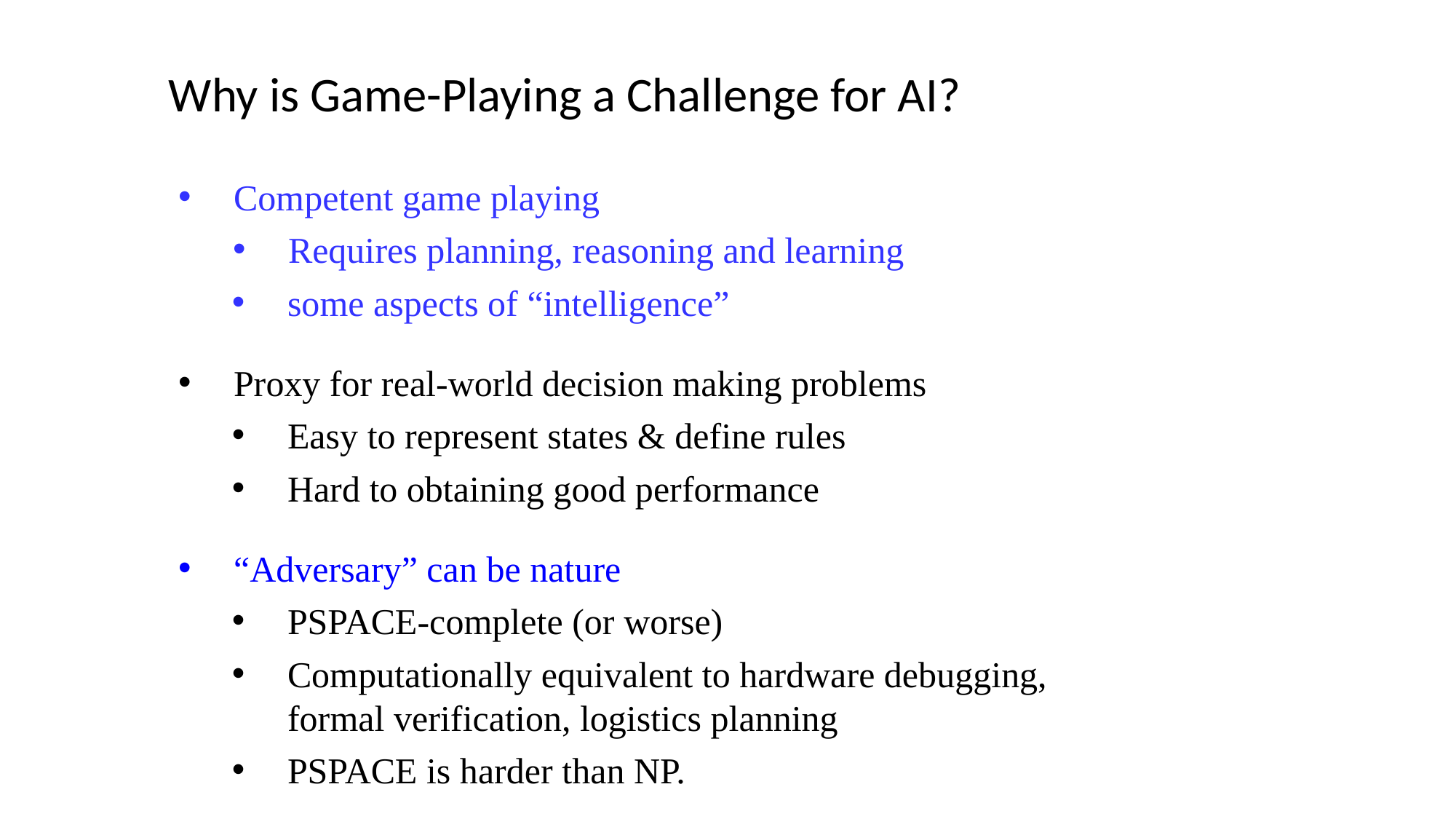

Why is Game-Playing a Challenge for AI?
Competent game playing
Requires planning, reasoning and learning
some aspects of “intelligence”
Proxy for real-world decision making problems
Easy to represent states & define rules
Hard to obtaining good performance
“Adversary” can be nature
PSPACE-complete (or worse)
Computationally equivalent to hardware debugging,            formal verification, logistics planning
PSPACE is harder than NP.